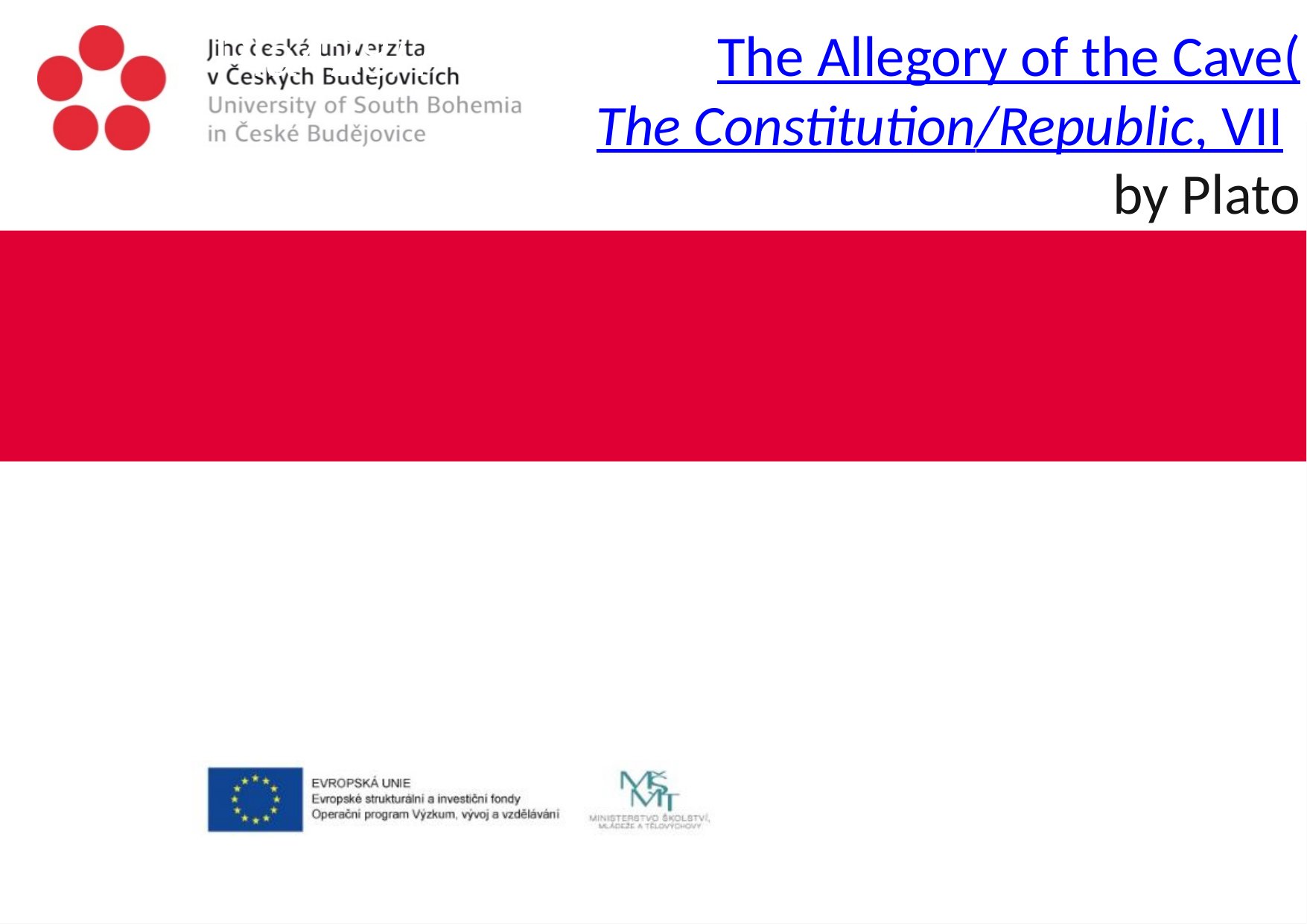

# Pla428/7-348/7 BC)The Allegory of the Cave (The Constitution/Republic, VII) by Plato